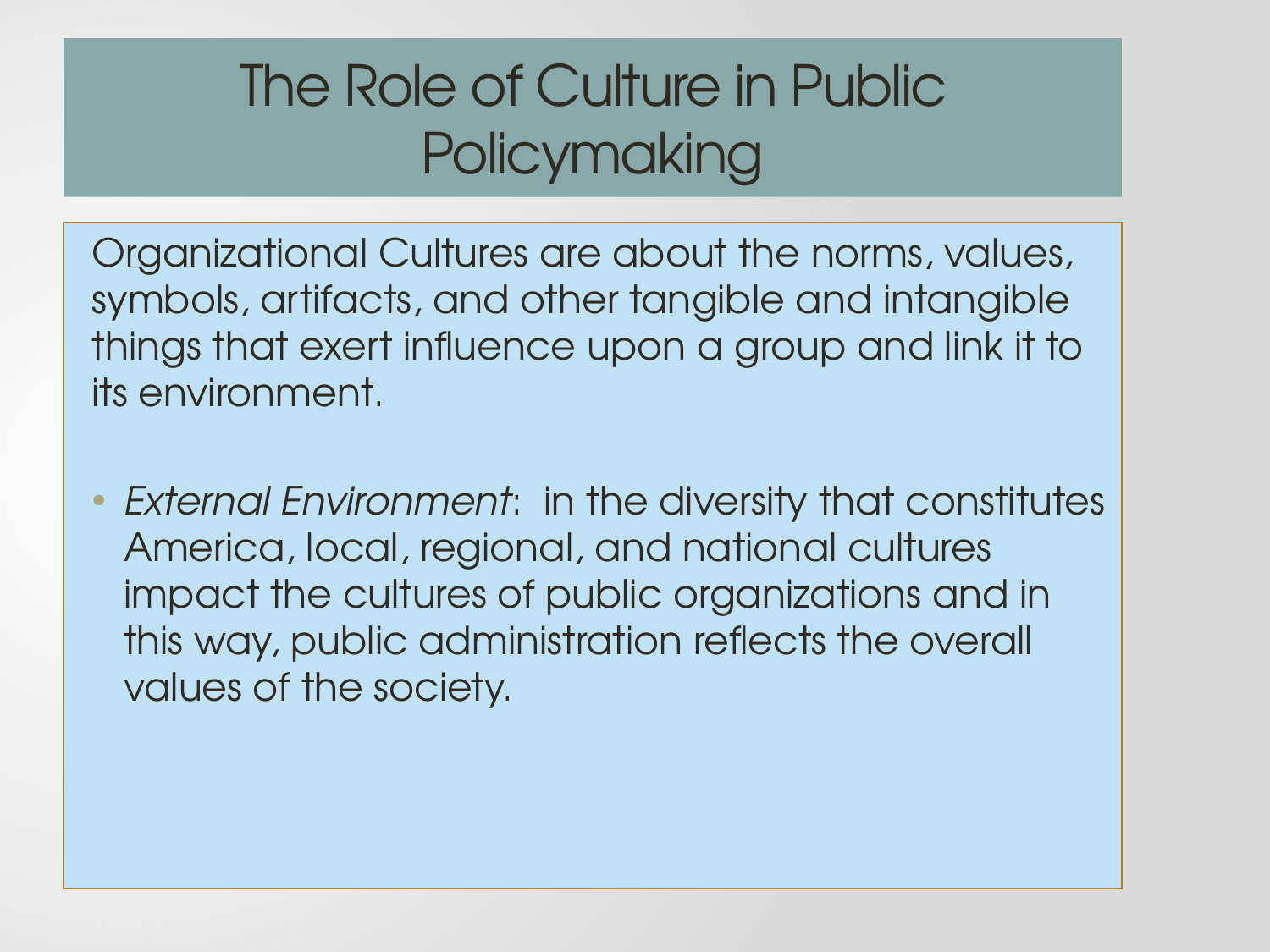

# The Role of Culture in Public Policymaking
Organizational Cultures are about the norms, values, symbols, artifacts, and other tangible and intangible things that exert influence upon a group and link it to its environment.

External Environment:  in the diversity that constitutes America, local, regional, and national cultures impact the cultures of public organizations and in this way, public administration reflects the overall values of the society.